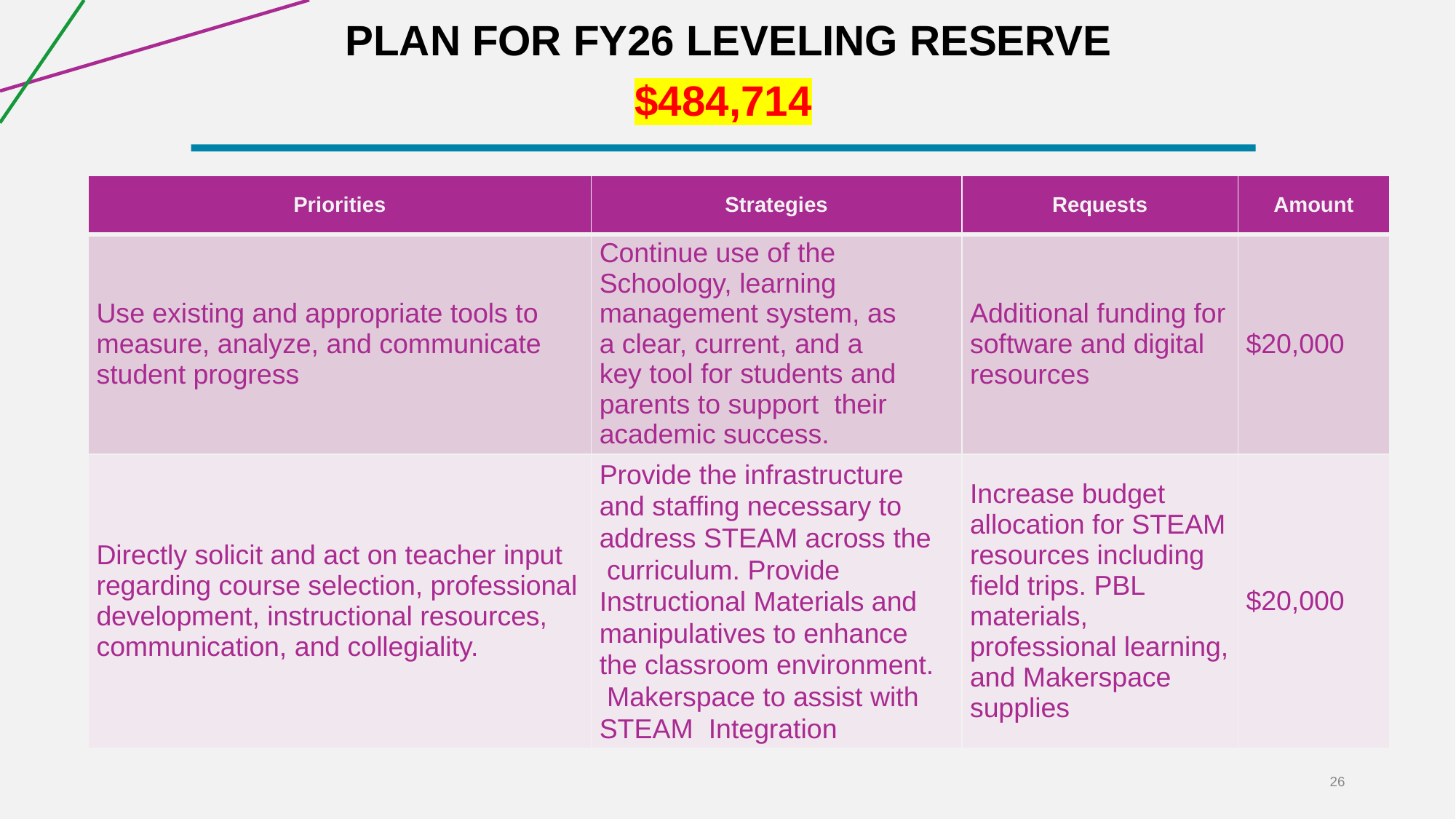

# PLAN FOR FY26 LEVELING RESERVE
$484,714

| Priorities | Strategies | Requests | Amount |
| --- | --- | --- | --- |
| Use existing and appropriate tools to measure, analyze, and communicate student progress | Continue use of the Schoology, learning management system, as a clear, current, and a key tool for students and parents to support their academic success. | Additional funding for software and digital resources | $20,000 |
| Directly solicit and act on teacher input regarding course selection, professional development, instructional resources, communication, and collegiality. | Provide the infrastructure and staffing necessary to address STEAM across the curriculum. Provide Instructional Materials and manipulatives to enhance the classroom environment. Makerspace to assist with STEAM Integration | Increase budget allocation for STEAM resources including field trips. PBL materials, professional learning, and Makerspace supplies | $20,000 |
26